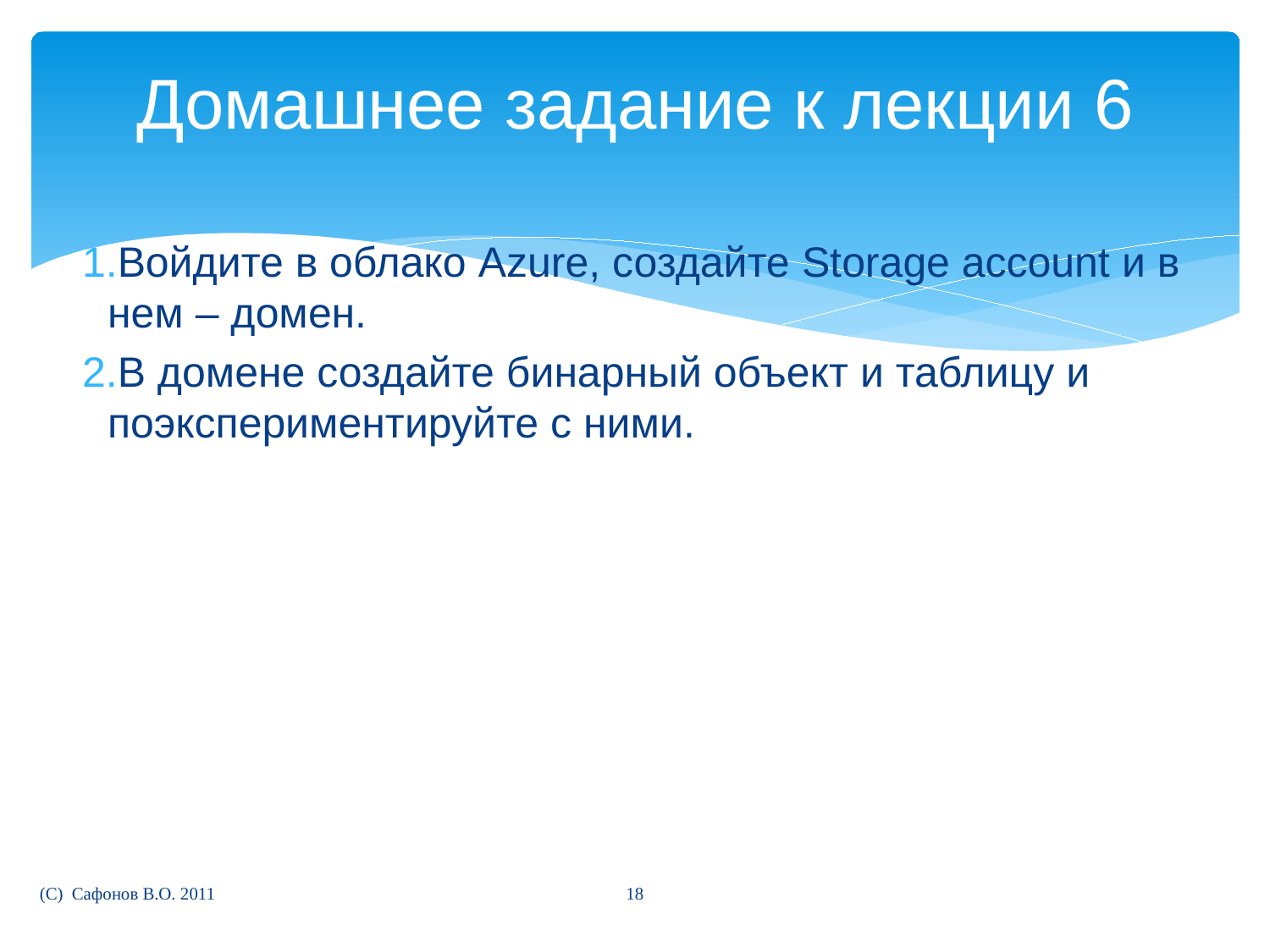

# Домашнее задание к лекции 6
Войдите в облако Azure, создайте Storage account и в нем – домен.
В домене создайте бинарный объект и таблицу и поэкспериментируйте с ними.
18
(C)  Сафонов В.О. 2011